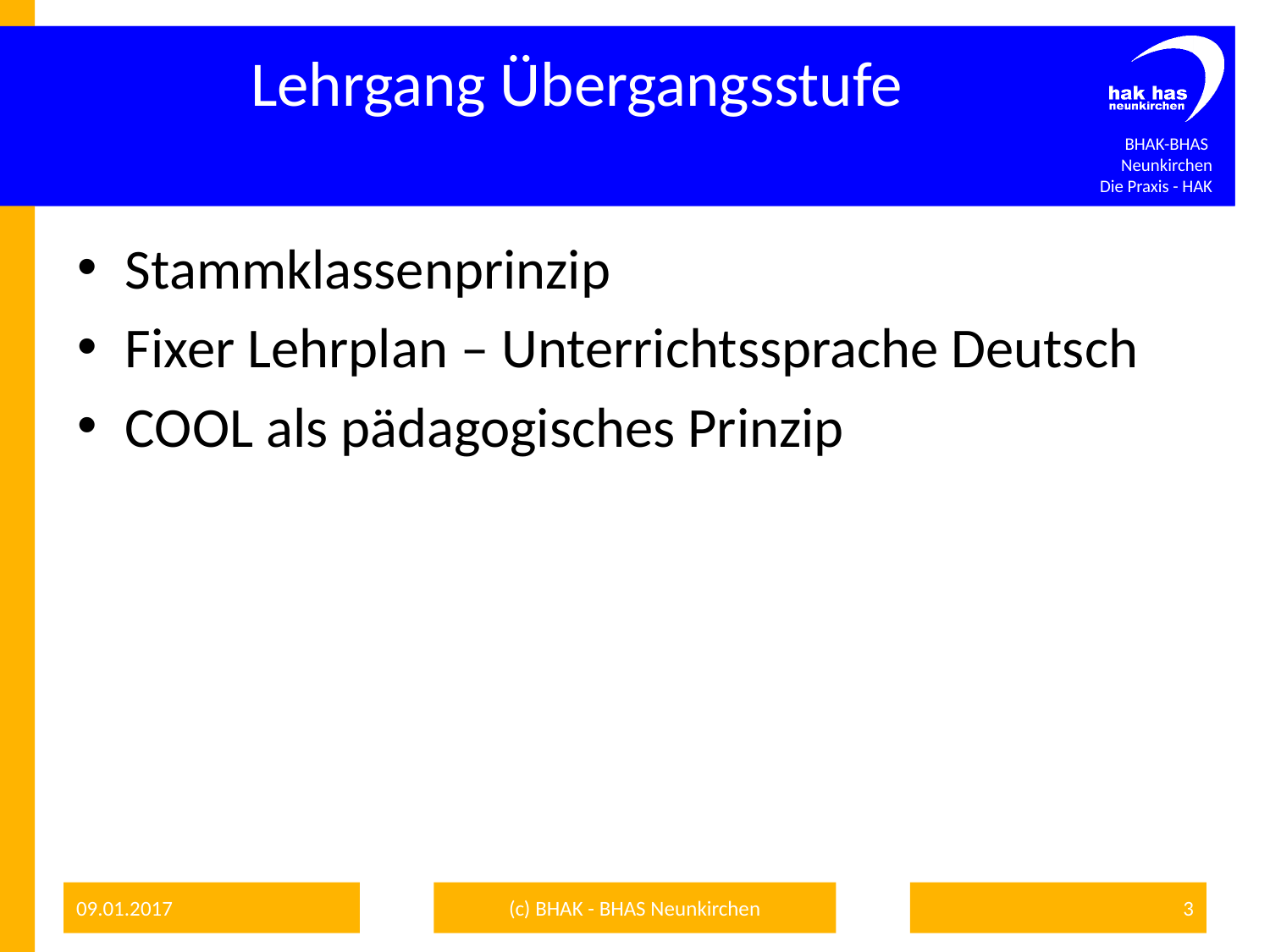

# Lehrgang Übergangsstufe
Stammklassenprinzip
Fixer Lehrplan – Unterrichtssprache Deutsch
COOL als pädagogisches Prinzip
09.01.2017
(c) BHAK - BHAS Neunkirchen
3